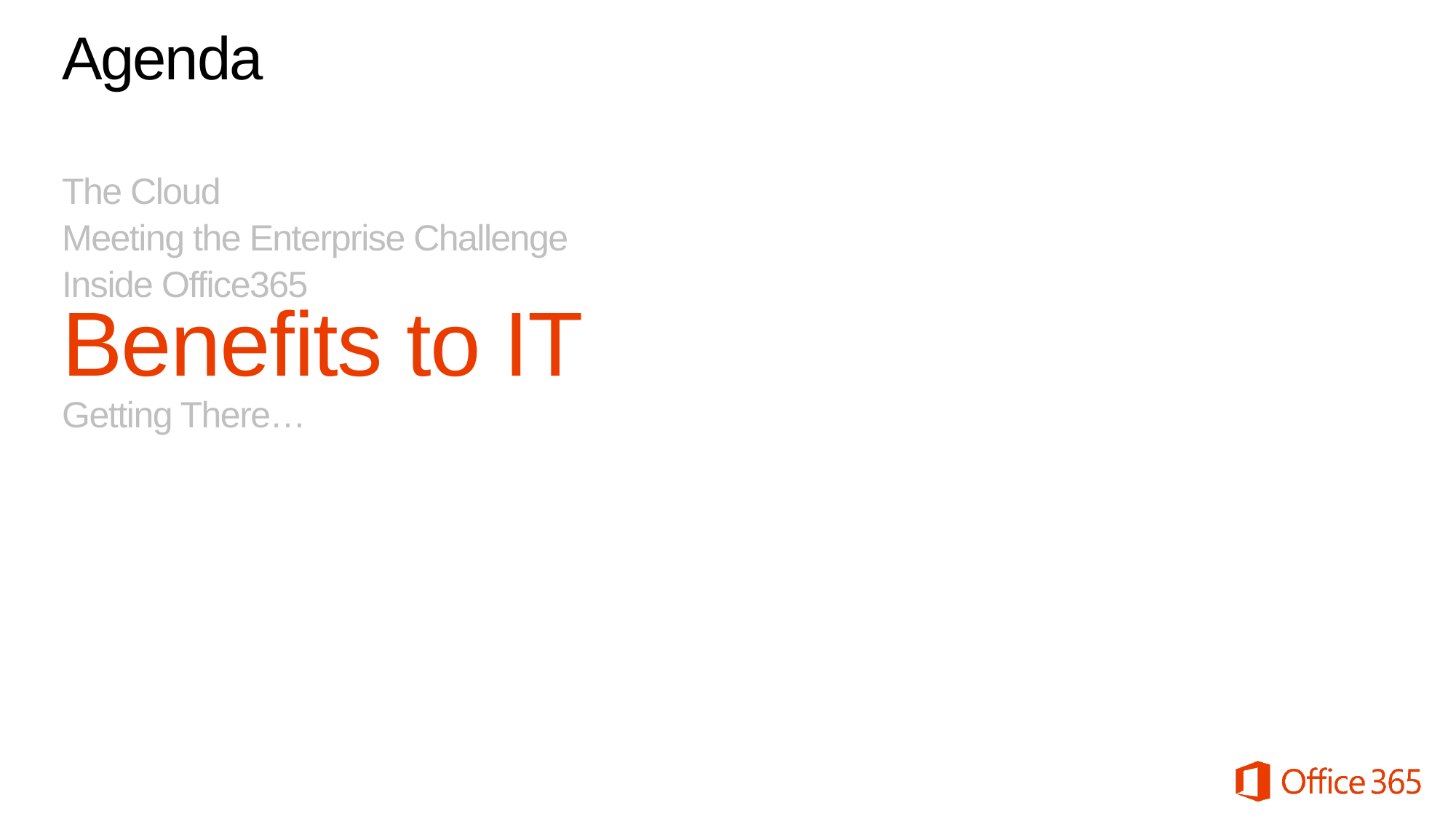

# Agenda
The Cloud
Meeting the Enterprise Challenge
Inside Office365
Benefits to IT
Getting There…